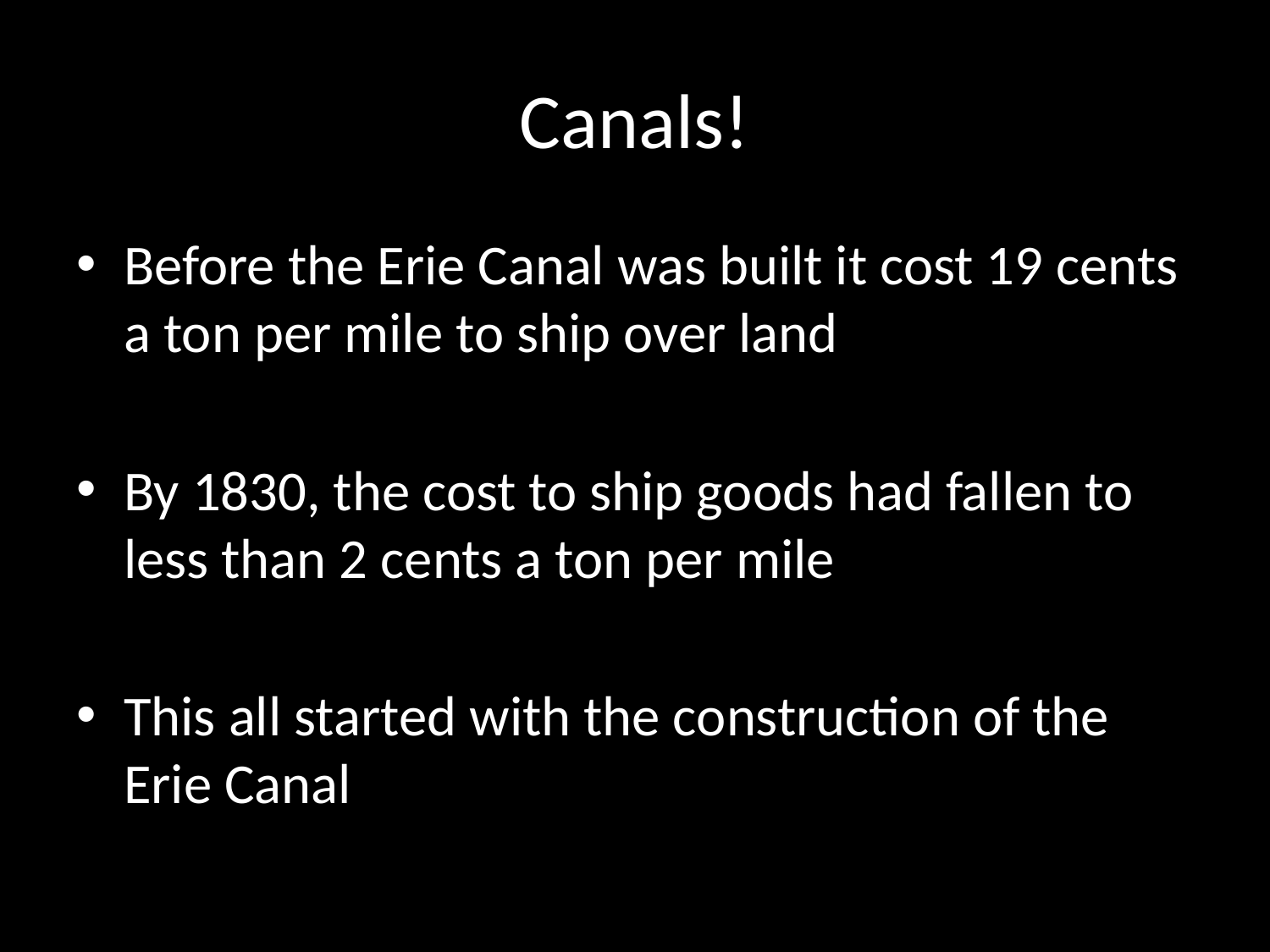

# Canals!
Before the Erie Canal was built it cost 19 cents a ton per mile to ship over land

By 1830, the cost to ship goods had fallen to less than 2 cents a ton per mile

This all started with the construction of the Erie Canal